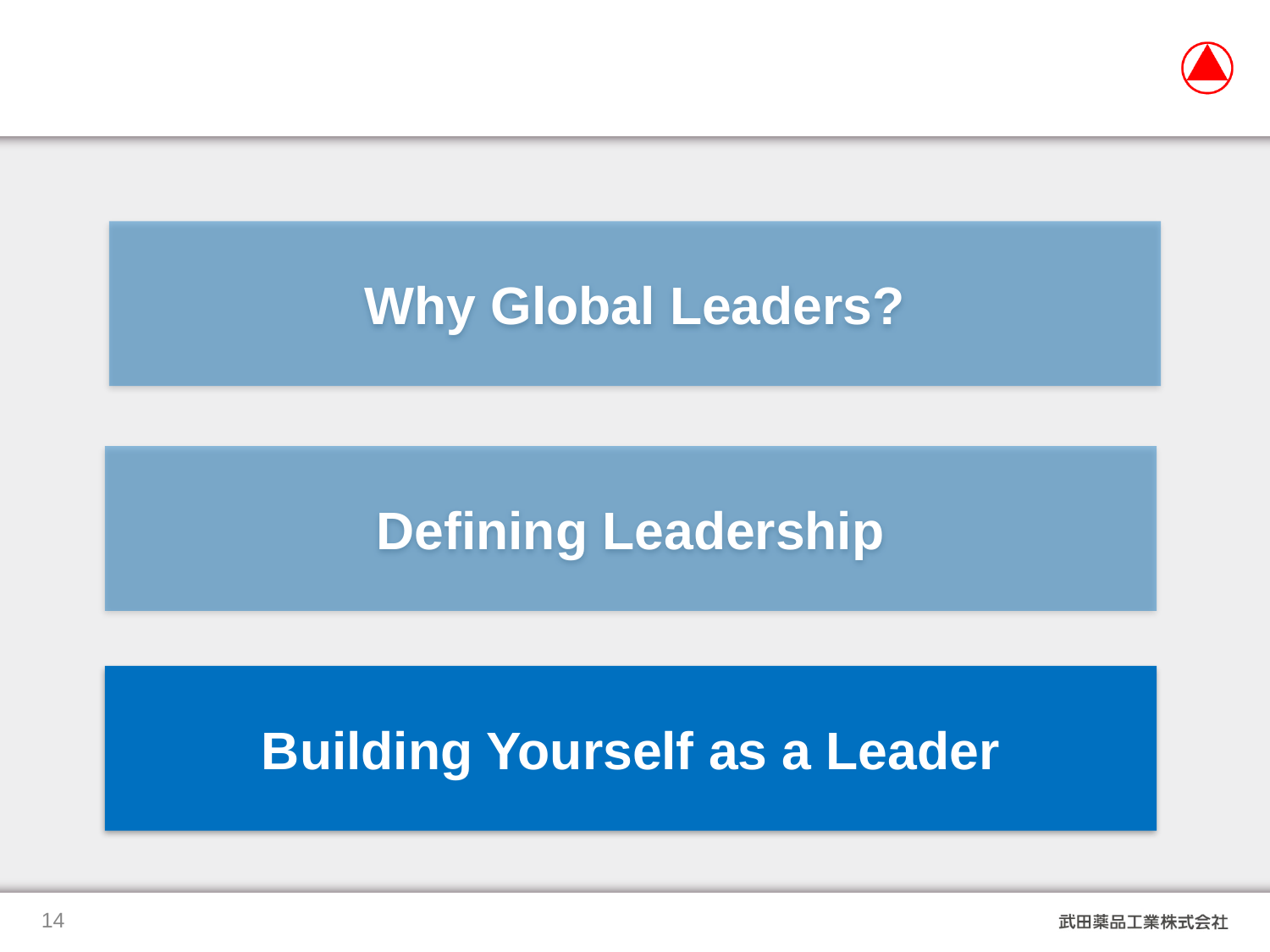

Why Global Leaders?
Defining Leadership
Building Yourself as a Leader
14